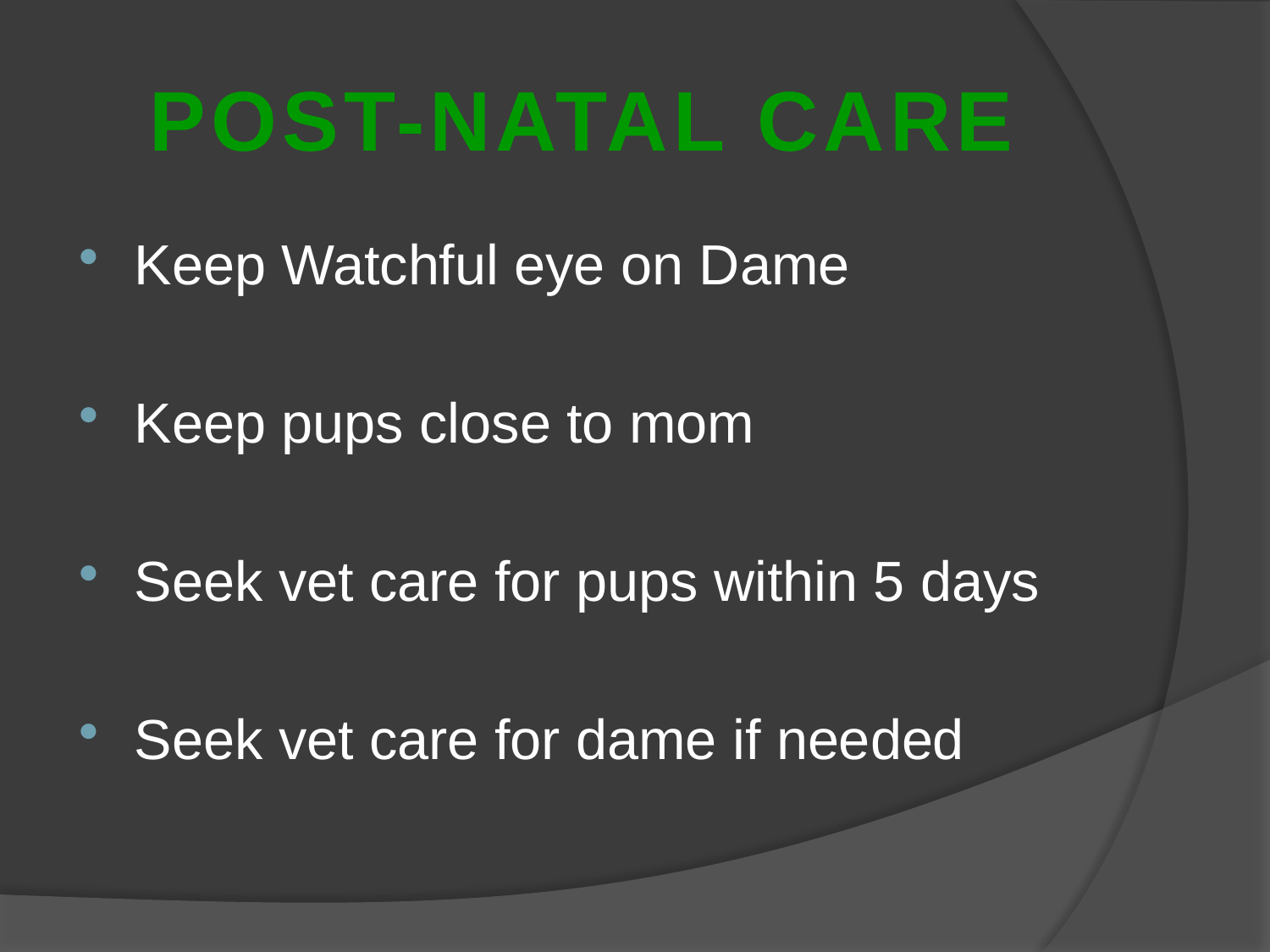

# POST-NATAL CARE
Keep Watchful eye on Dame

Keep pups close to mom

Seek vet care for pups within 5 days

Seek vet care for dame if needed